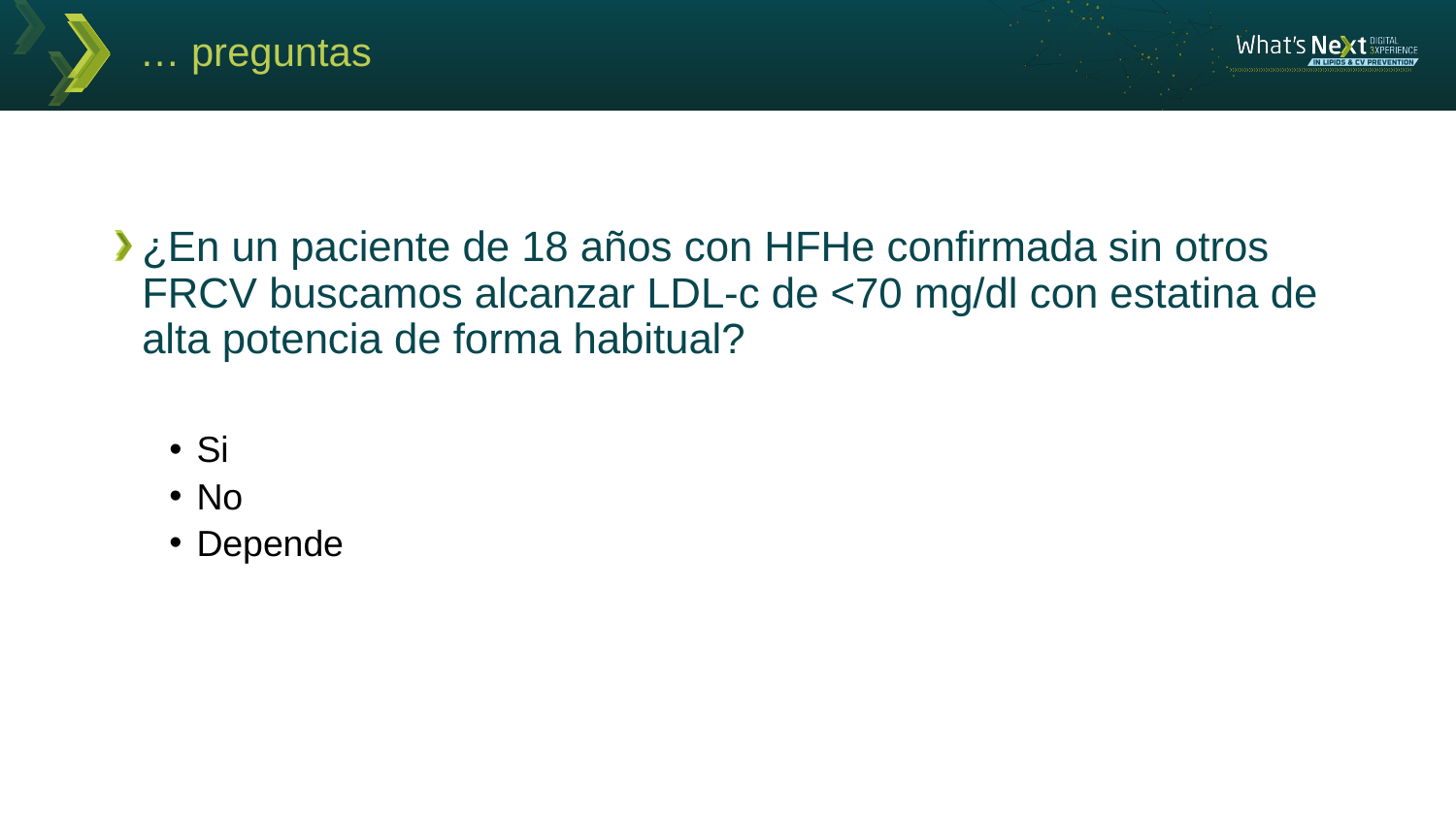

# … preguntas
¿En un paciente de 18 años con HFHe confirmada sin otros FRCV buscamos alcanzar LDL-c de <70 mg/dl con estatina de alta potencia de forma habitual?

Si
No
Depende